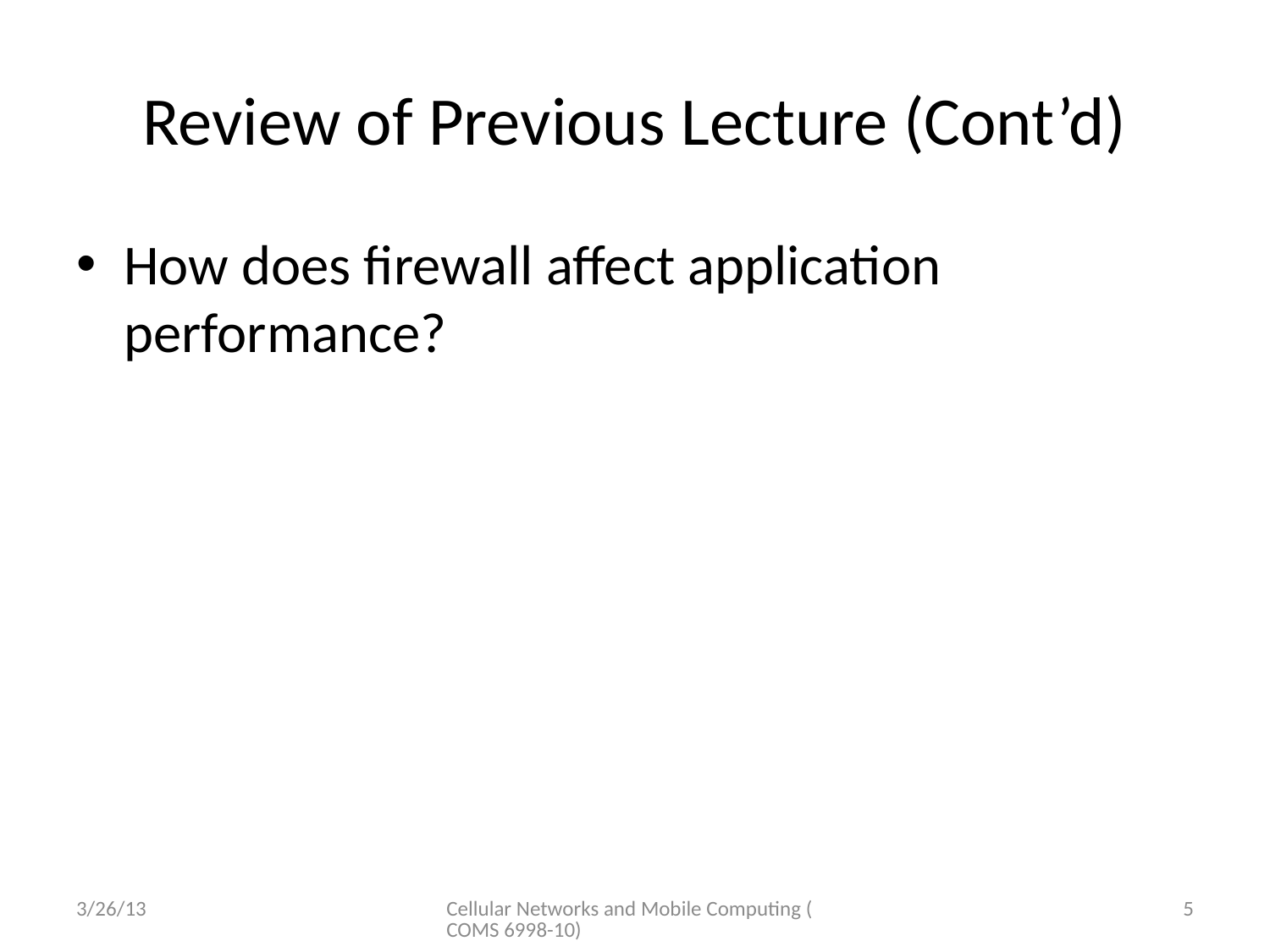

# Review of Previous Lecture (Cont’d)
How does firewall affect application performance?
3/26/13
Cellular Networks and Mobile Computing (COMS 6998-10)
5